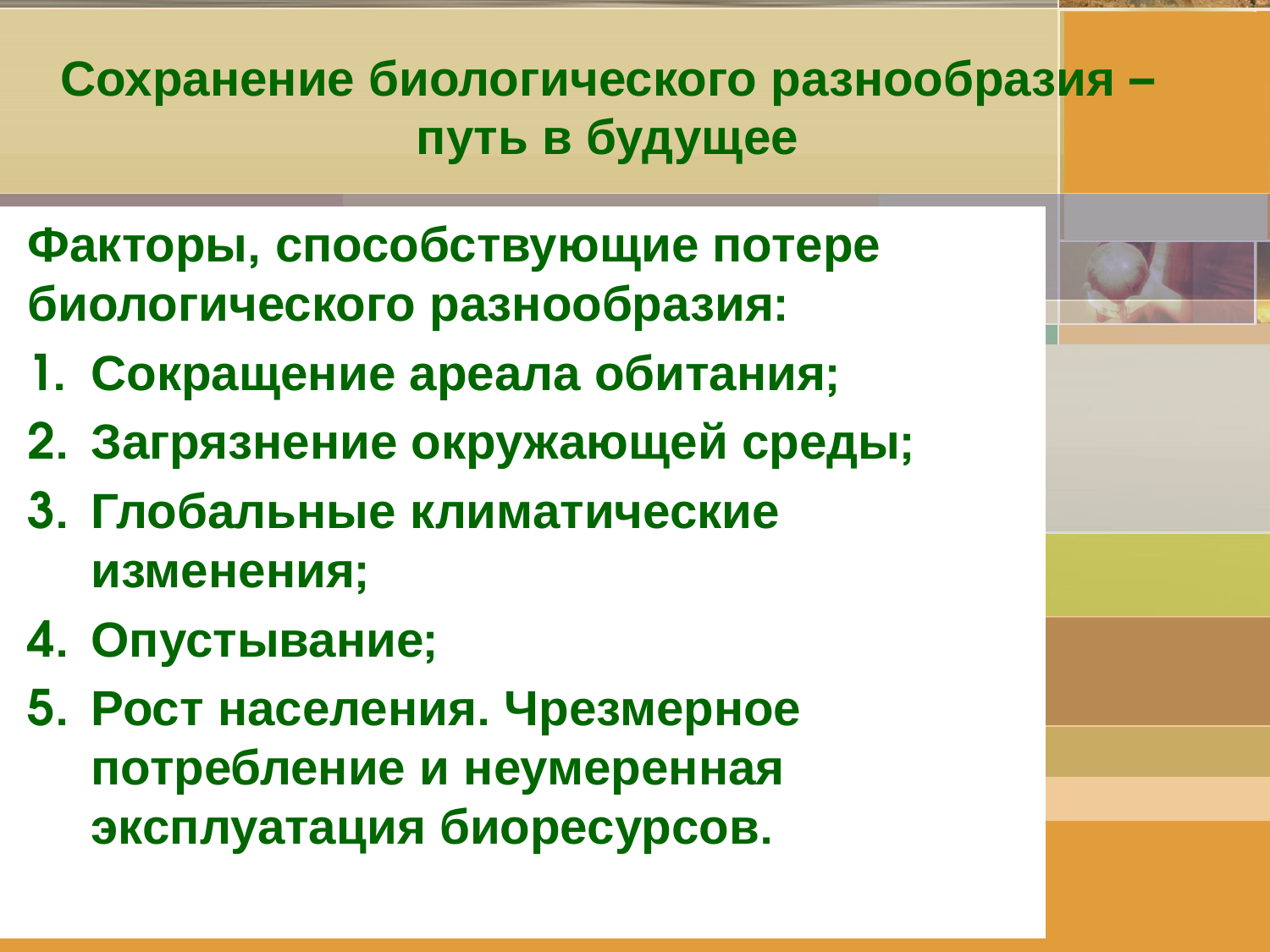

# Сохранение биологического разнообразия – путь в будущее
Факторы, способствующие потере биологического разнообразия:
Сокращение ареала обитания;
Загрязнение окружающей среды;
Глобальные климатические изменения;
Опустывание;
Рост населения. Чрезмерное потребление и неумеренная эксплуатация биоресурсов.